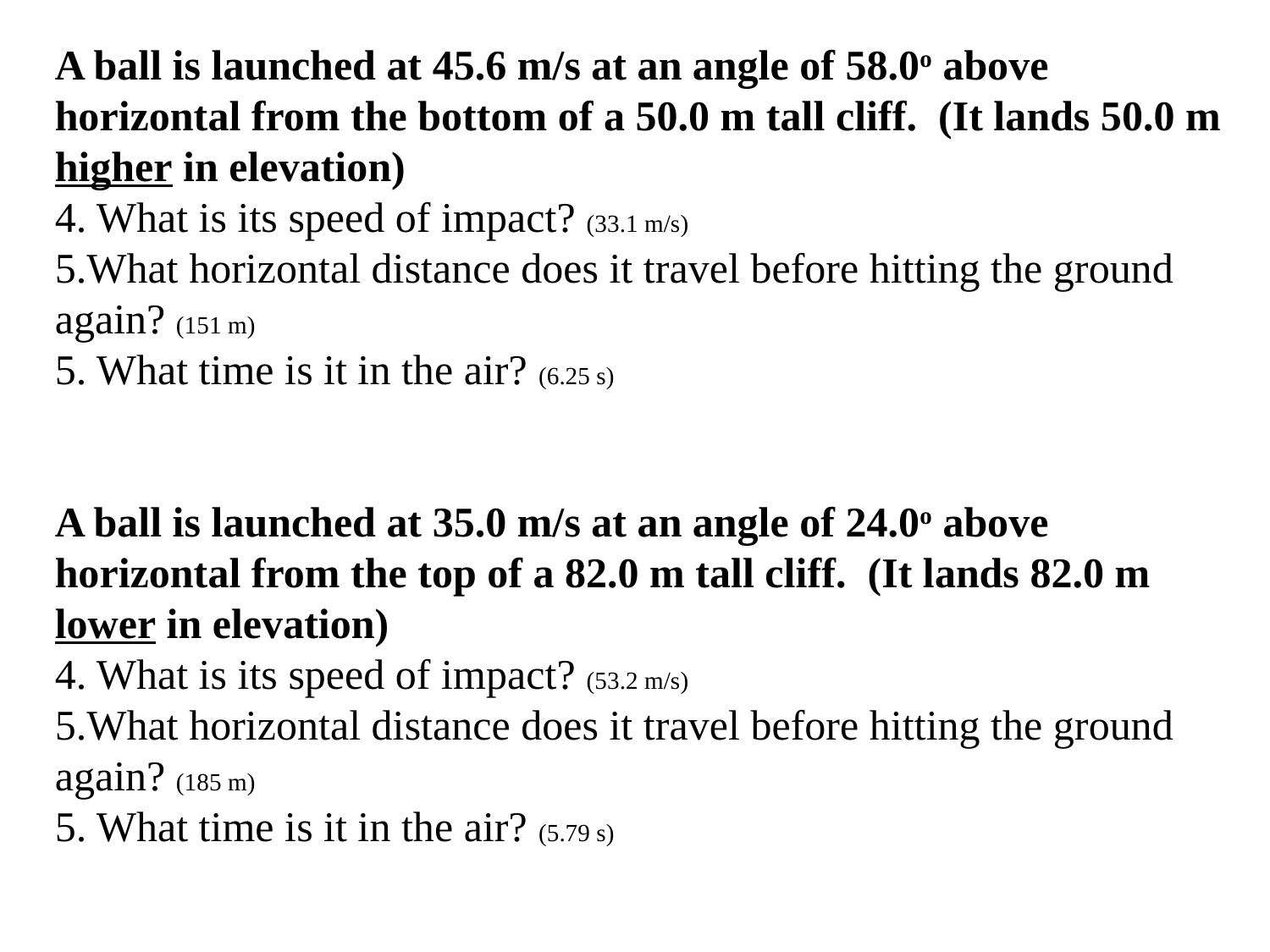

A ball is launched at 45.6 m/s at an angle of 58.0o above horizontal from the bottom of a 50.0 m tall cliff.  (It lands 50.0 m higher in elevation)
4. What is its speed of impact? (33.1 m/s)
5.What horizontal distance does it travel before hitting the ground again? (151 m)
5. What time is it in the air? (6.25 s)

A ball is launched at 35.0 m/s at an angle of 24.0o above horizontal from the top of a 82.0 m tall cliff.  (It lands 82.0 m lower in elevation)
4. What is its speed of impact? (53.2 m/s)
5.What horizontal distance does it travel before hitting the ground again? (185 m)
5. What time is it in the air? (5.79 s)